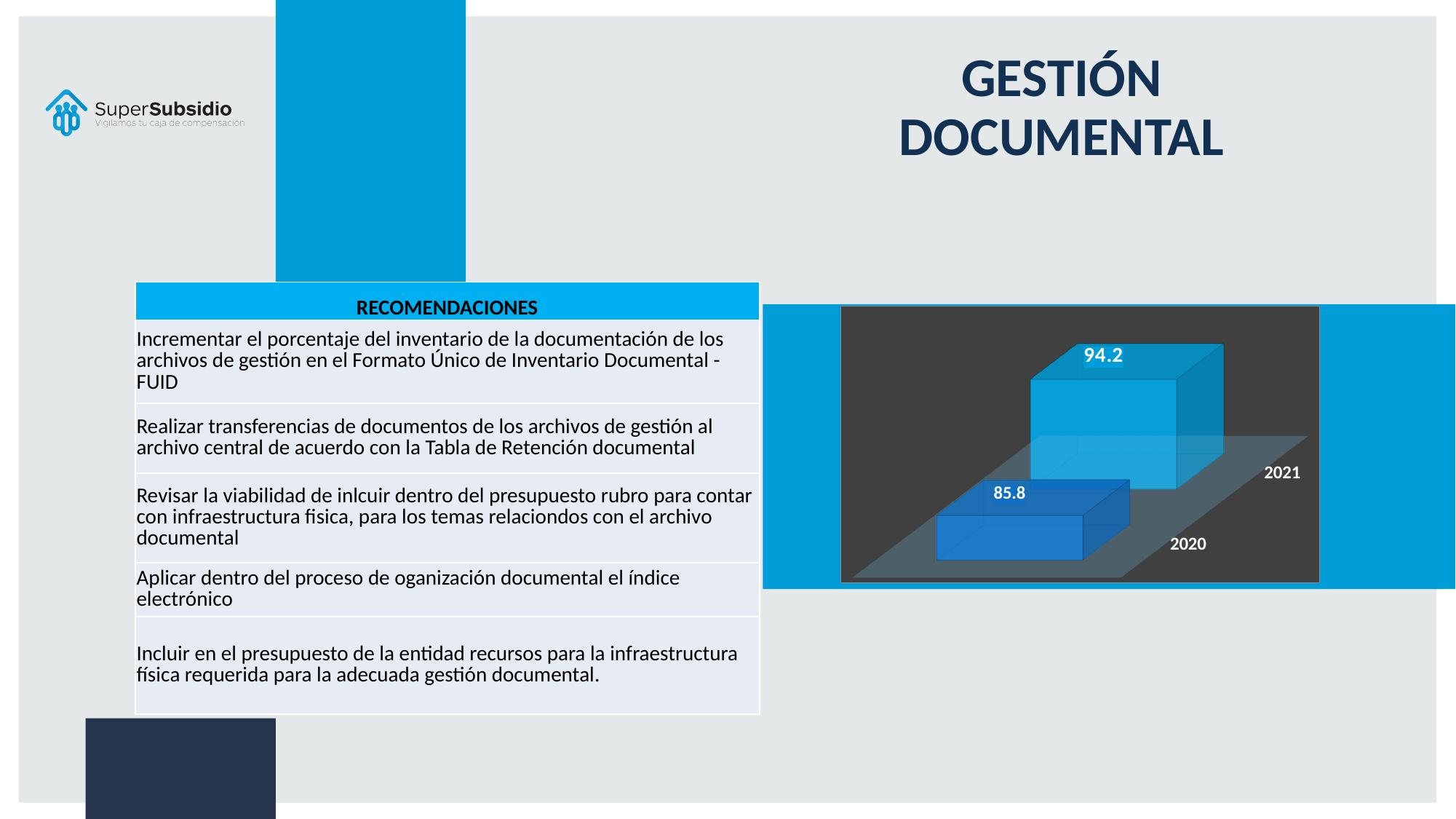

# GESTIÓN DOCUMENTAL
| RECOMENDACIONES |
| --- |
| Incrementar el porcentaje del inventario de la documentación de los archivos de gestión en el Formato Único de Inventario Documental - FUID |
| Realizar transferencias de documentos de los archivos de gestión al archivo central de acuerdo con la Tabla de Retención documental |
| Revisar la viabilidad de inlcuir dentro del presupuesto rubro para contar con infraestructura fisica, para los temas relaciondos con el archivo documental |
| Aplicar dentro del proceso de oganización documental el índice electrónico |
| Incluir en el presupuesto de la entidad recursos para la infraestructura física requerida para la adecuada gestión documental. |

[unsupported chart]